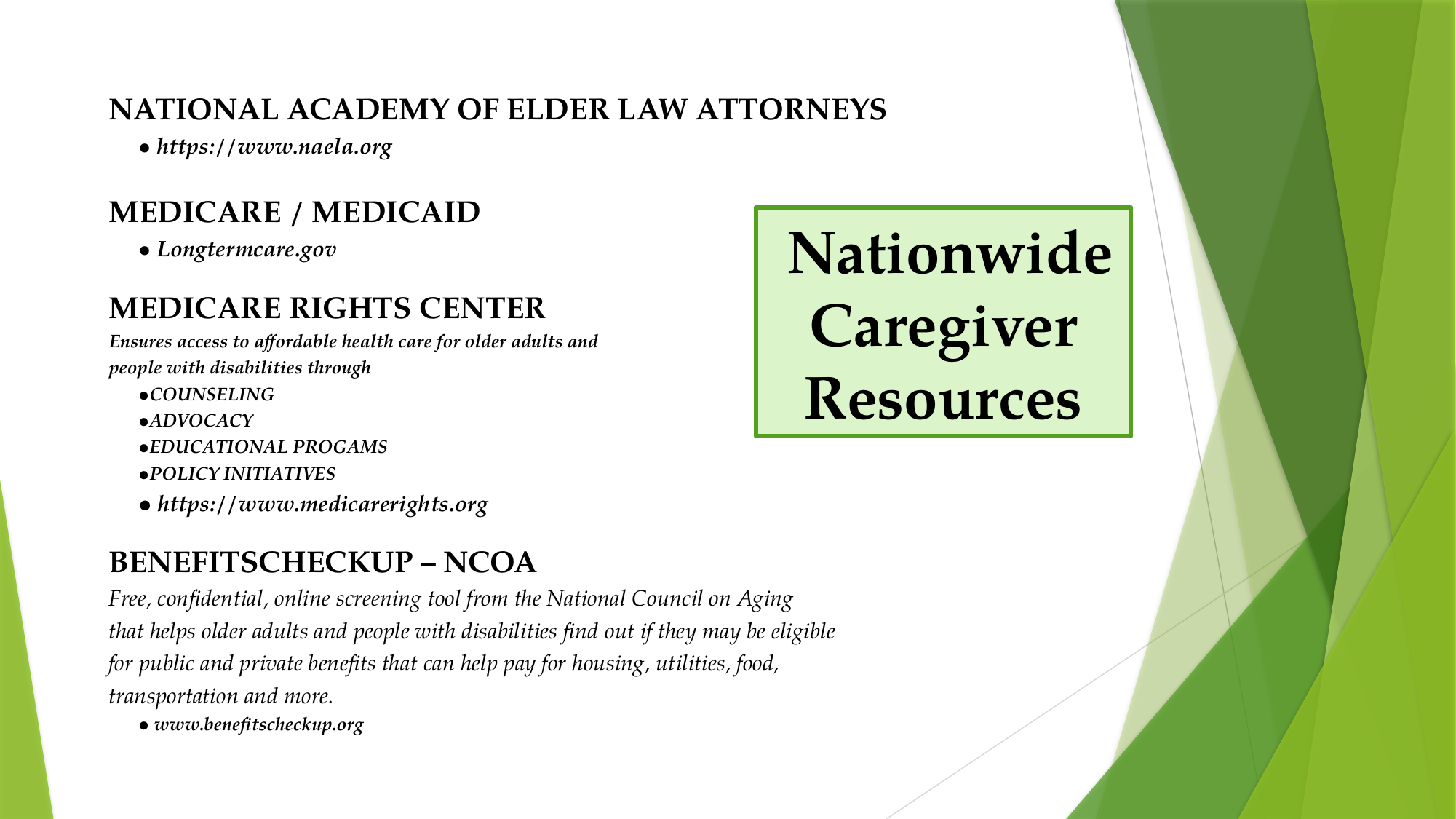

National Academy of Elder Law Attorneys
	• https://www.naela.org

MEDICARE / MEDICAID
	• Longtermcare.gov

Medicare Rights Center
Ensures access to affordable health care for older adults and
people with disabilities through
	•COUNSELING
	•ADVOCACY
	•EDUCATIONAL PROGAMS
	•POLICY INITIATIVES
		• https://www.medicarerights.org
BenefitsCheckUp – NCOA
Free, confidential, online screening tool from the National Council on Aging
that helps older adults and people with disabilities find out if they may be eligible
for public and private benefits that can help pay for housing, utilities, food,
transportation and more.
	• www.benefitscheckup.org
 Nationwide Caregiver Resources